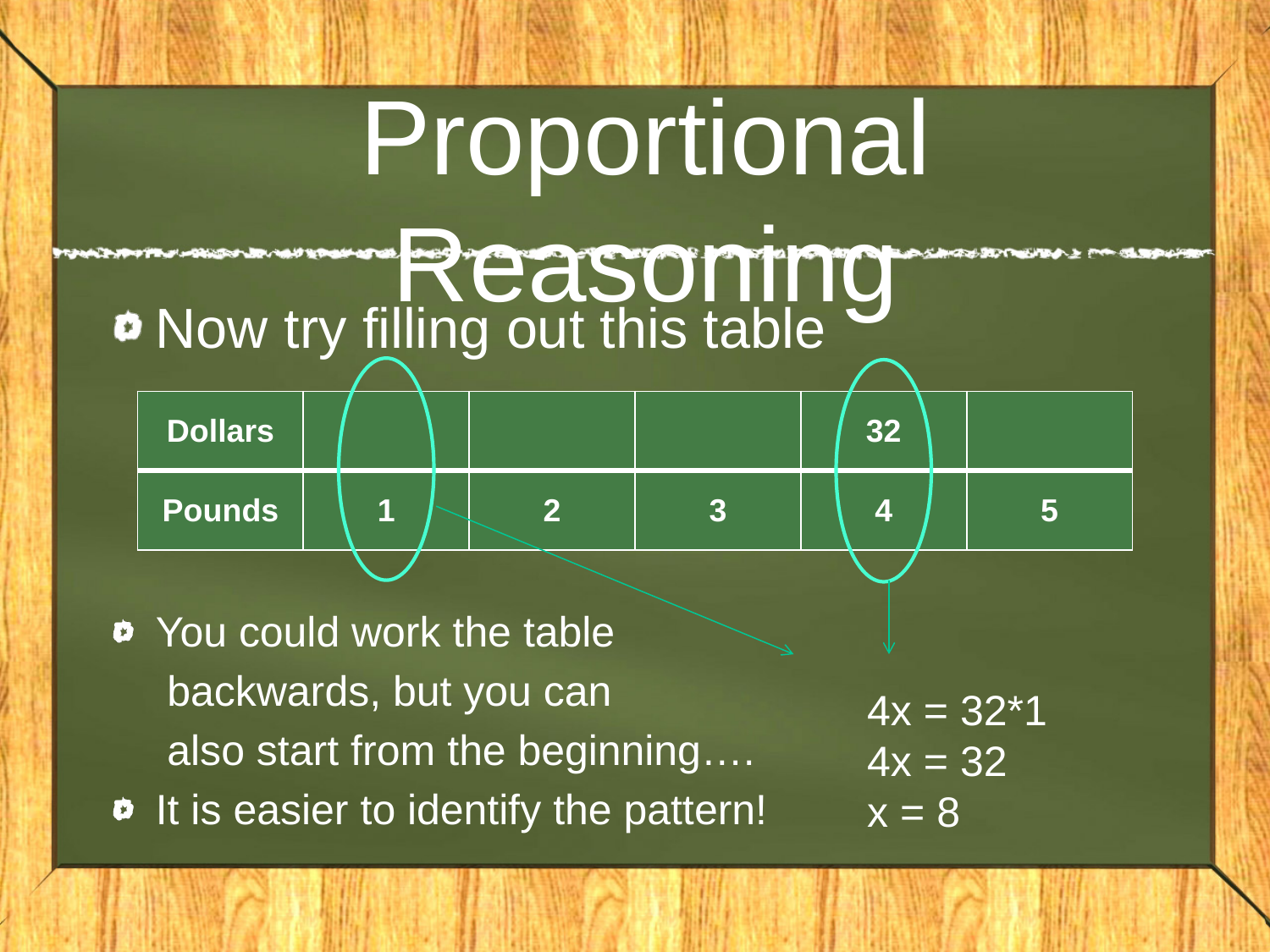

# Proportional Reasoning
Now try filling out this table

You could work the table
     backwards, but you can
     also start from the beginning….
It is easier to identify the pattern!

| Dollars |  |  |  | 32 |  |
| --- | --- | --- | --- | --- | --- |
| Pounds | 1 | 2 | 3 | 4 | 5 |
4x = 32*1
4x = 32
x = 8